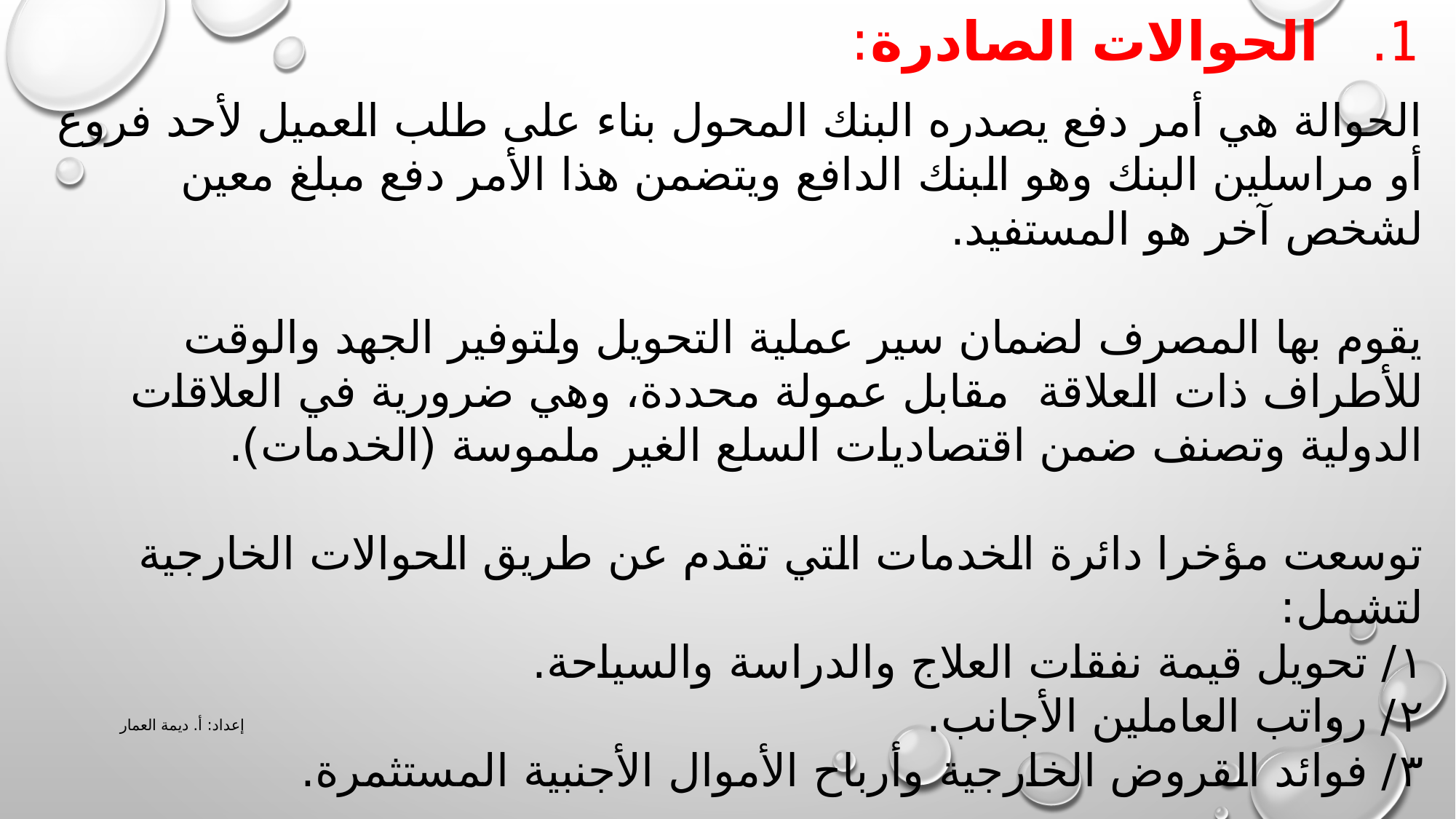

# الحوالات الصادرة:
الحوالة هي أمر دفع يصدره البنك المحول بناء على طلب العميل لأحد فروع أو مراسلين البنك وهو البنك الدافع ويتضمن هذا الأمر دفع مبلغ معين لشخص آخر هو المستفيد.

يقوم بها المصرف لضمان سير عملية التحويل ولتوفير الجهد والوقت للأطراف ذات العلاقة  مقابل عمولة محددة، وهي ضرورية في العلاقات الدولية وتصنف ضمن اقتصاديات السلع الغير ملموسة (الخدمات).

توسعت مؤخرا دائرة الخدمات التي تقدم عن طريق الحوالات الخارجية لتشمل:
١/ تحويل قيمة نفقات العلاج والدراسة والسياحة.
٢/ رواتب العاملين الأجانب.
٣/ فوائد القروض الخارجية وأرباح الأموال الأجنبية المستثمرة.

إعداد: أ. ديمة العمار
4